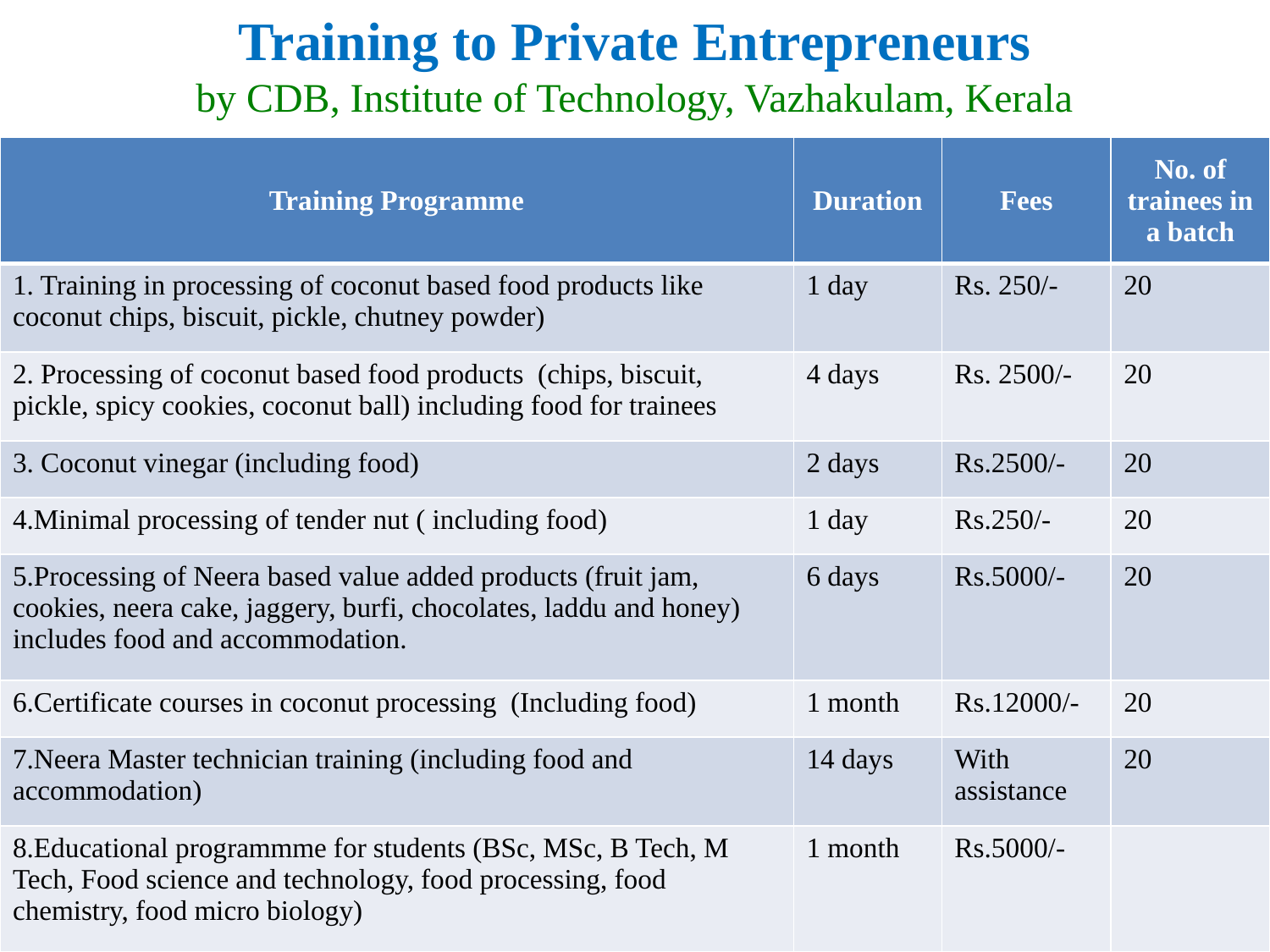

# Training to Private Entrepreneurs by CDB, Institute of Technology, Vazhakulam, Kerala
| Training Programme | Duration | Fees | No. of trainees in a batch |
| --- | --- | --- | --- |
| 1. Training in processing of coconut based food products like coconut chips, biscuit, pickle, chutney powder) | 1 day | Rs. 250/- | 20 |
| 2. Processing of coconut based food products (chips, biscuit, pickle, spicy cookies, coconut ball) including food for trainees | 4 days | Rs. 2500/- | 20 |
| 3. Coconut vinegar (including food) | 2 days | Rs.2500/- | 20 |
| 4.Minimal processing of tender nut ( including food) | 1 day | Rs.250/- | 20 |
| 5.Processing of Neera based value added products (fruit jam, cookies, neera cake, jaggery, burfi, chocolates, laddu and honey) includes food and accommodation. | 6 days | Rs.5000/- | 20 |
| 6.Certificate courses in coconut processing (Including food) | 1 month | Rs.12000/- | 20 |
| 7.Neera Master technician training (including food and accommodation) | 14 days | With assistance | 20 |
| 8.Educational programmme for students (BSc, MSc, B Tech, M Tech, Food science and technology, food processing, food chemistry, food micro biology) | 1 month | Rs.5000/- |  |
78